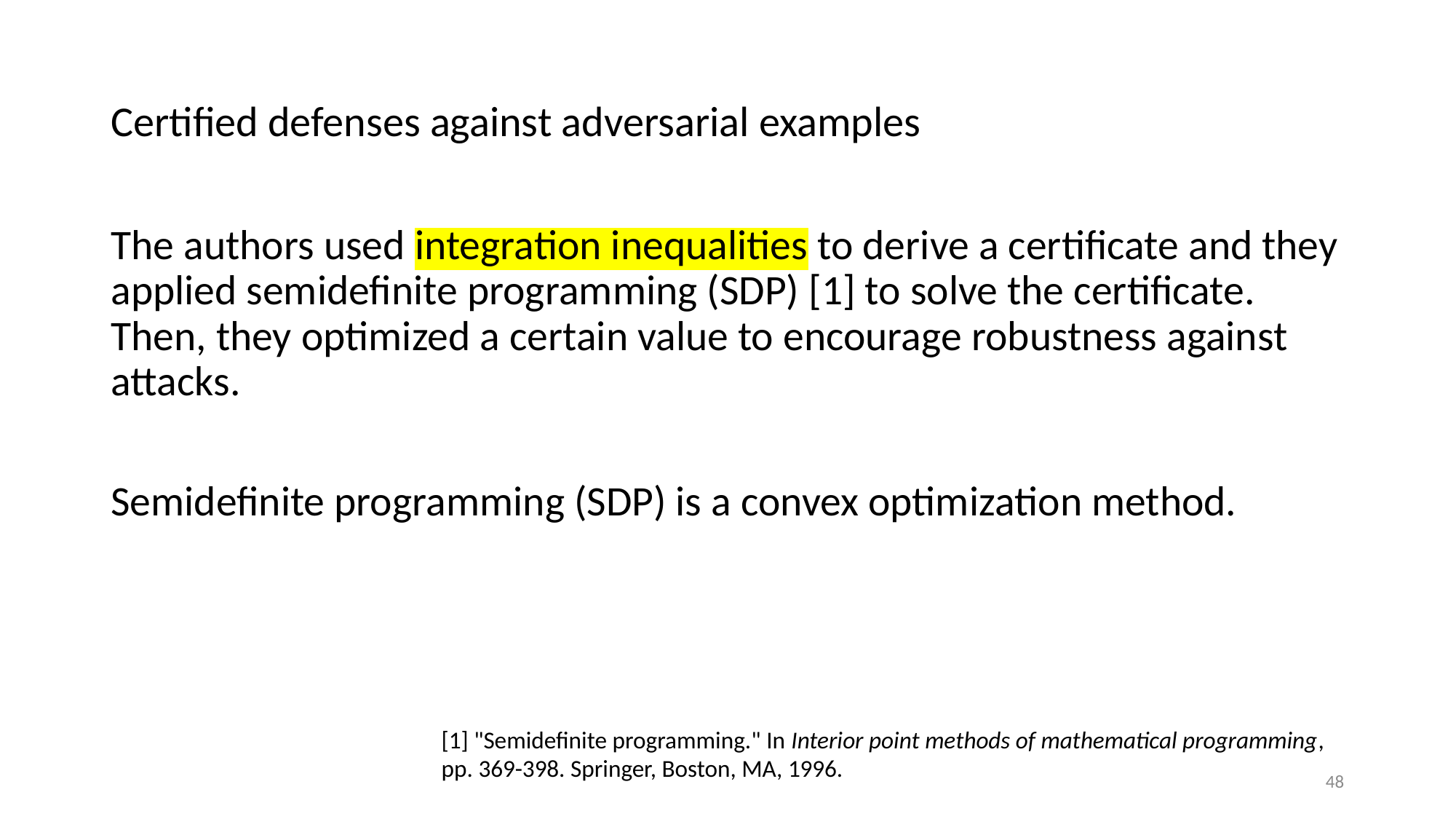

# Certified defenses against adversarial examples
The authors used integration inequalities to derive a certificate and they applied semidefinite programming (SDP) [1] to solve the certificate. Then, they optimized a certain value to encourage robustness against attacks.

Semidefinite programming (SDP) is a convex optimization method.
[1] "Semidefinite programming." In Interior point methods of mathematical programming, pp. 369-398. Springer, Boston, MA, 1996.
48